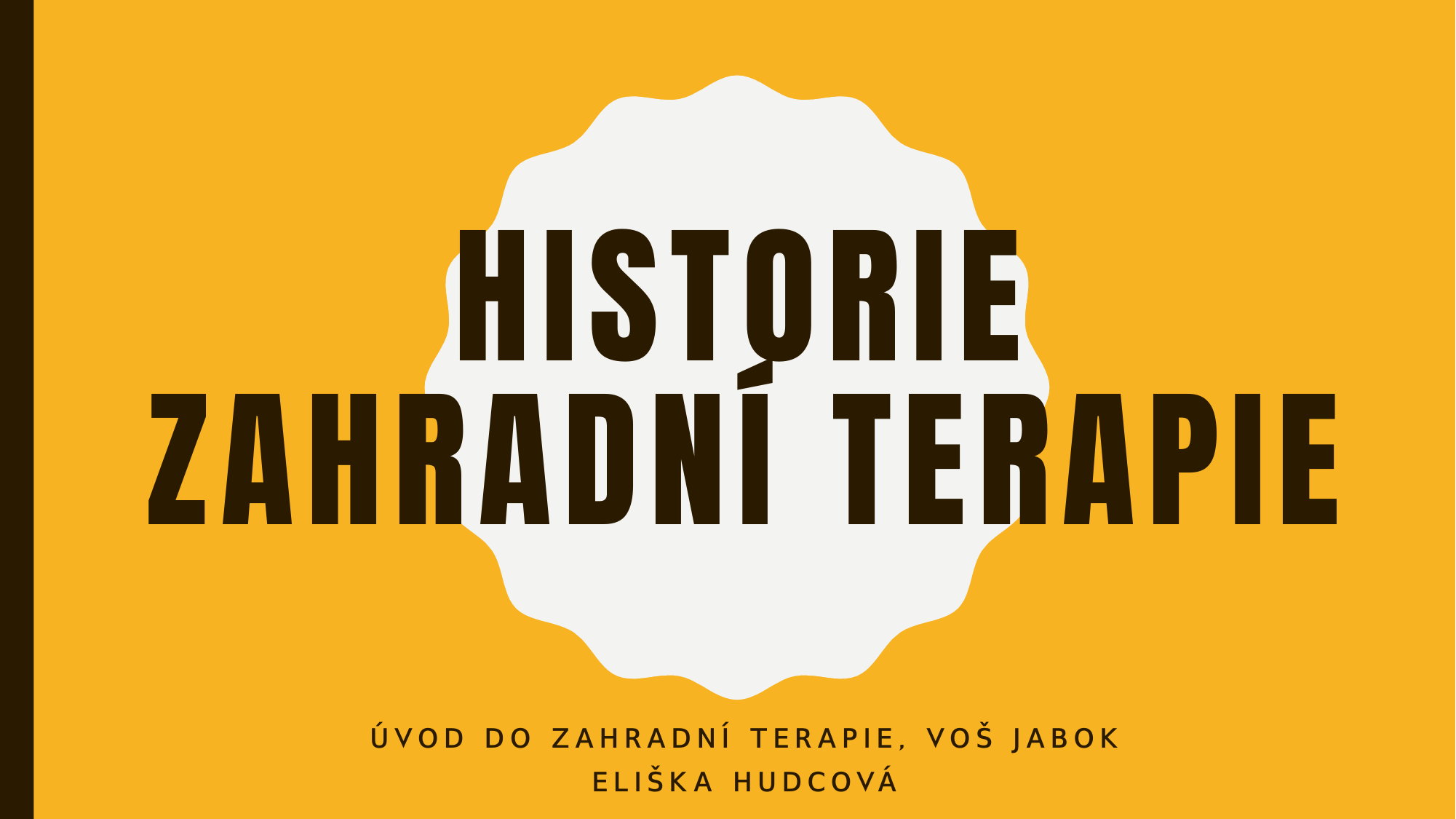

# Historie zahradní terapie
Úvod do zahradní terapie, VOŠ Jabok
Eliška Hudcová